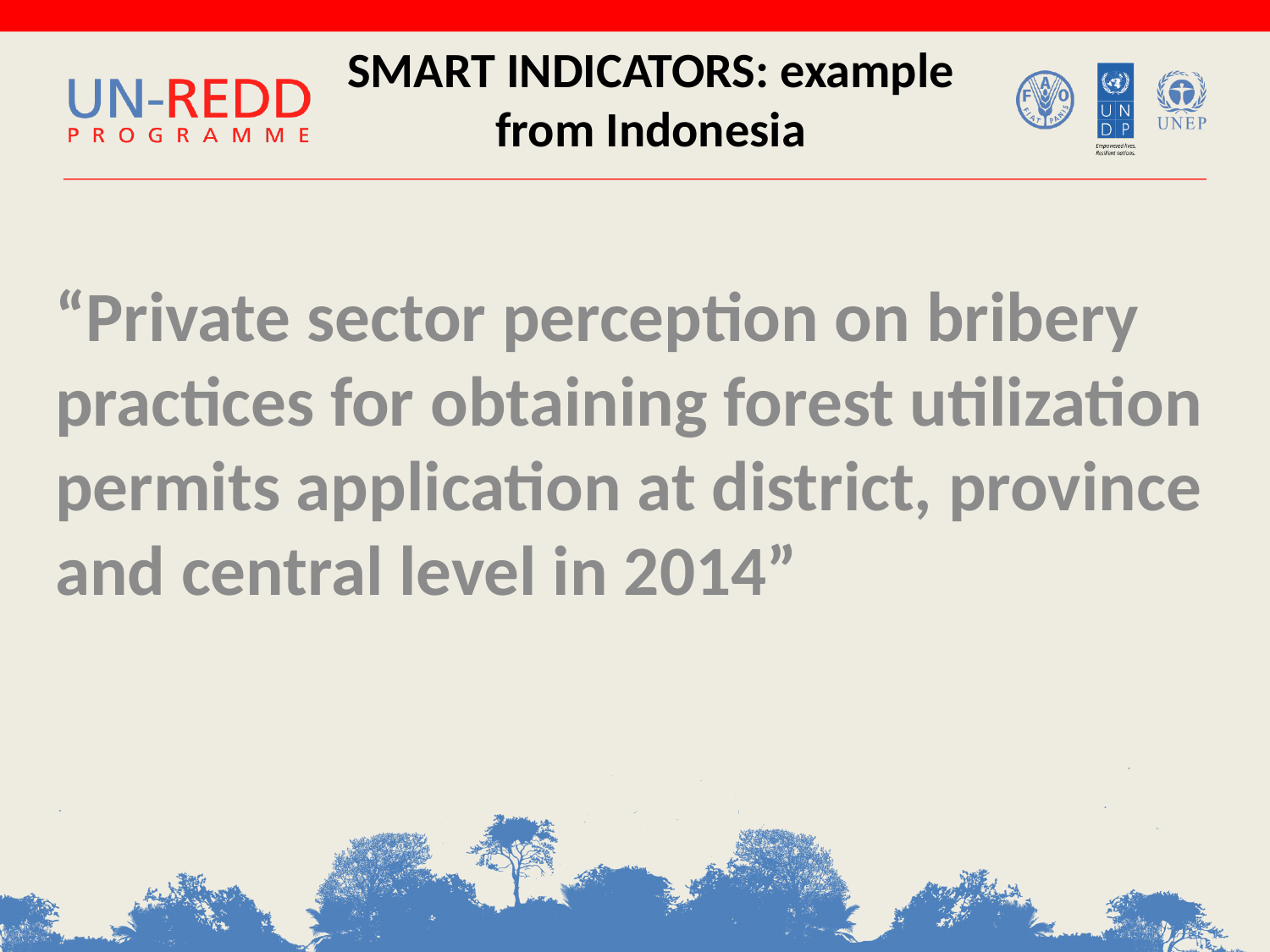

# SMART INDICATORS: example from Indonesia
“Private sector perception on bribery practices for obtaining forest utilization permits application at district, province and central level in 2014”